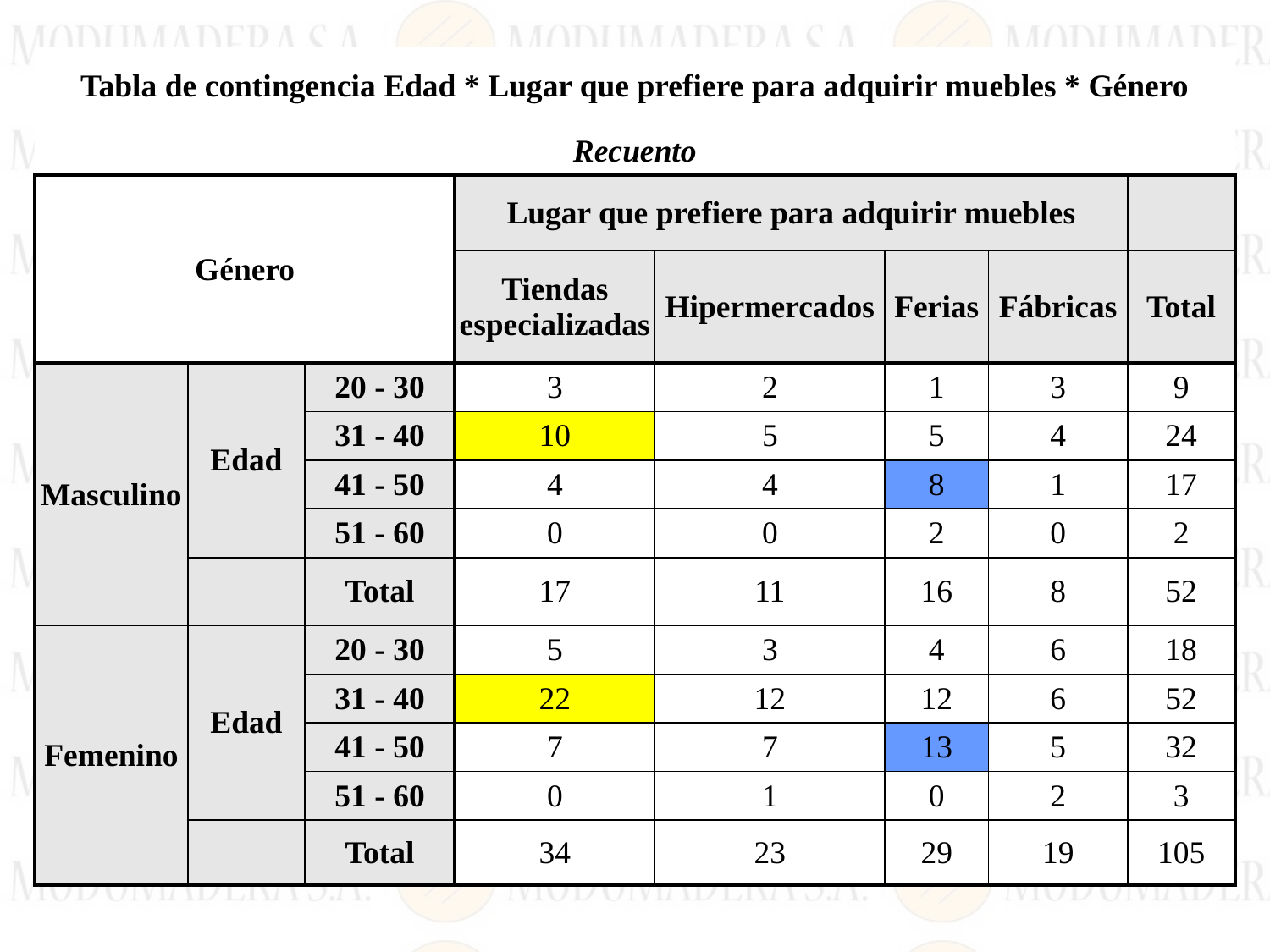

| Tabla de contingencia Edad \* Lugar que prefiere para adquirir muebles \* Género |  |  |  |  |  |  |  |
| --- | --- | --- | --- | --- | --- | --- | --- |
| Recuento |  |  |  |  |  |  |  |
| Género |  |  | Lugar que prefiere para adquirir muebles |  |  |  |  |
|  |  |  | Tiendas especializadas | Hipermercados | Ferias | Fábricas | Total |
| Masculino | Edad | 20 - 30 | 3 | 2 | 1 | 3 | 9 |
|  |  | 31 - 40 | 10 | 5 | 5 | 4 | 24 |
|  |  | 41 - 50 | 4 | 4 | 8 | 1 | 17 |
|  |  | 51 - 60 | 0 | 0 | 2 | 0 | 2 |
|  |  | Total | 17 | 11 | 16 | 8 | 52 |
| Femenino | Edad | 20 - 30 | 5 | 3 | 4 | 6 | 18 |
|  |  | 31 - 40 | 22 | 12 | 12 | 6 | 52 |
|  |  | 41 - 50 | 7 | 7 | 13 | 5 | 32 |
|  |  | 51 - 60 | 0 | 1 | 0 | 2 | 3 |
|  |  | Total | 34 | 23 | 29 | 19 | 105 |